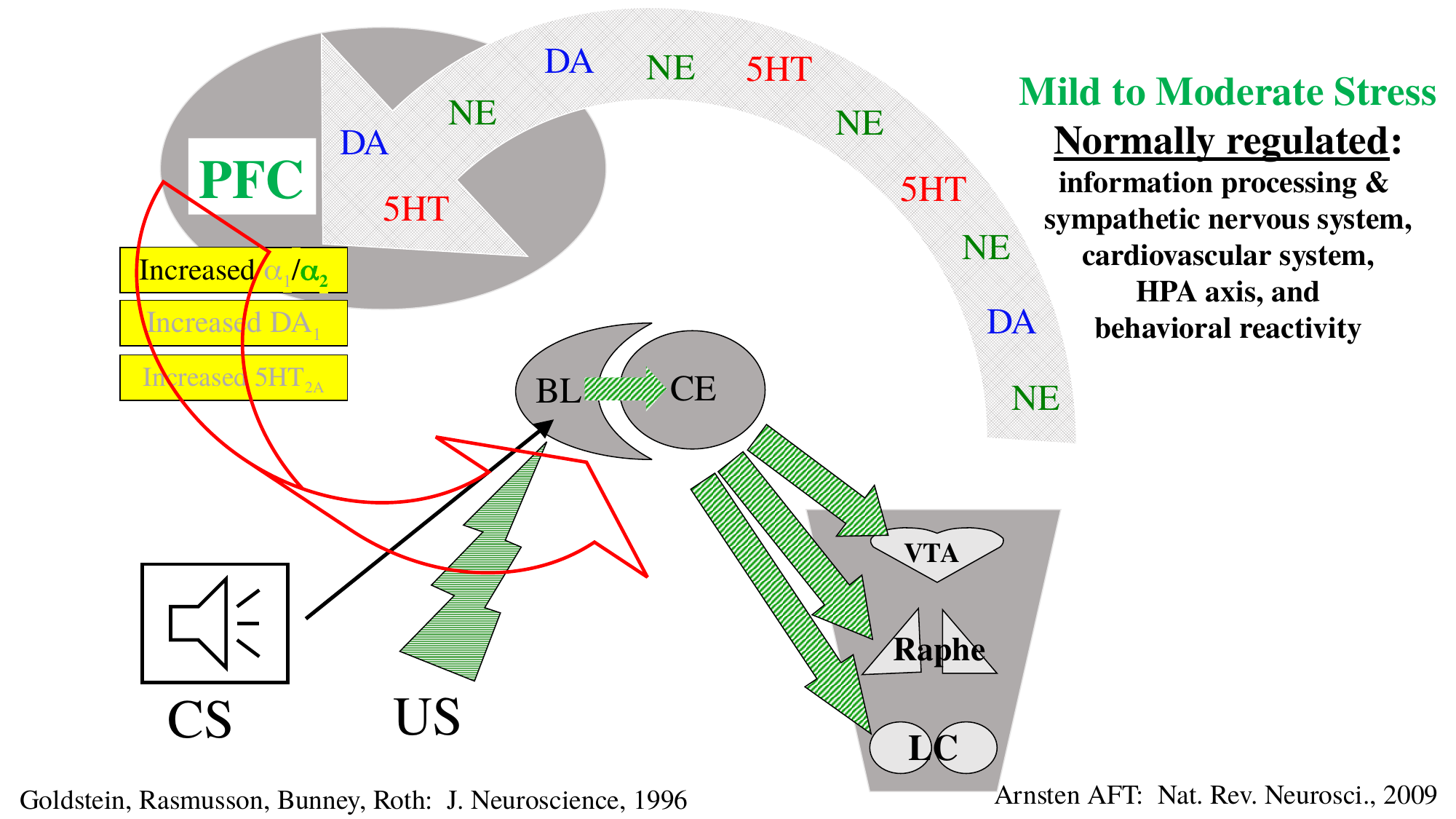

DA
NE
5HT
NE
NE
DA

PFC
5HT
5HT
NE
Increased α1/α2
DA
Increased DA1

Increased 5HT2A
CE
BL

NE

A Arnsten et al, 2009

VTA

Raphe
US
CS
CS
LC

Goldstein, Rasmusson, Bunney, Roth:  J. Neuroscience, 1996
Mild to Moderate Stress Normally regulated:
information processing &
sympathetic nervous system,
cardiovascular system,
HPA axis, and
behavioral reactivity

Arnsten AFT:  Nat. Rev. Neurosci., 2009